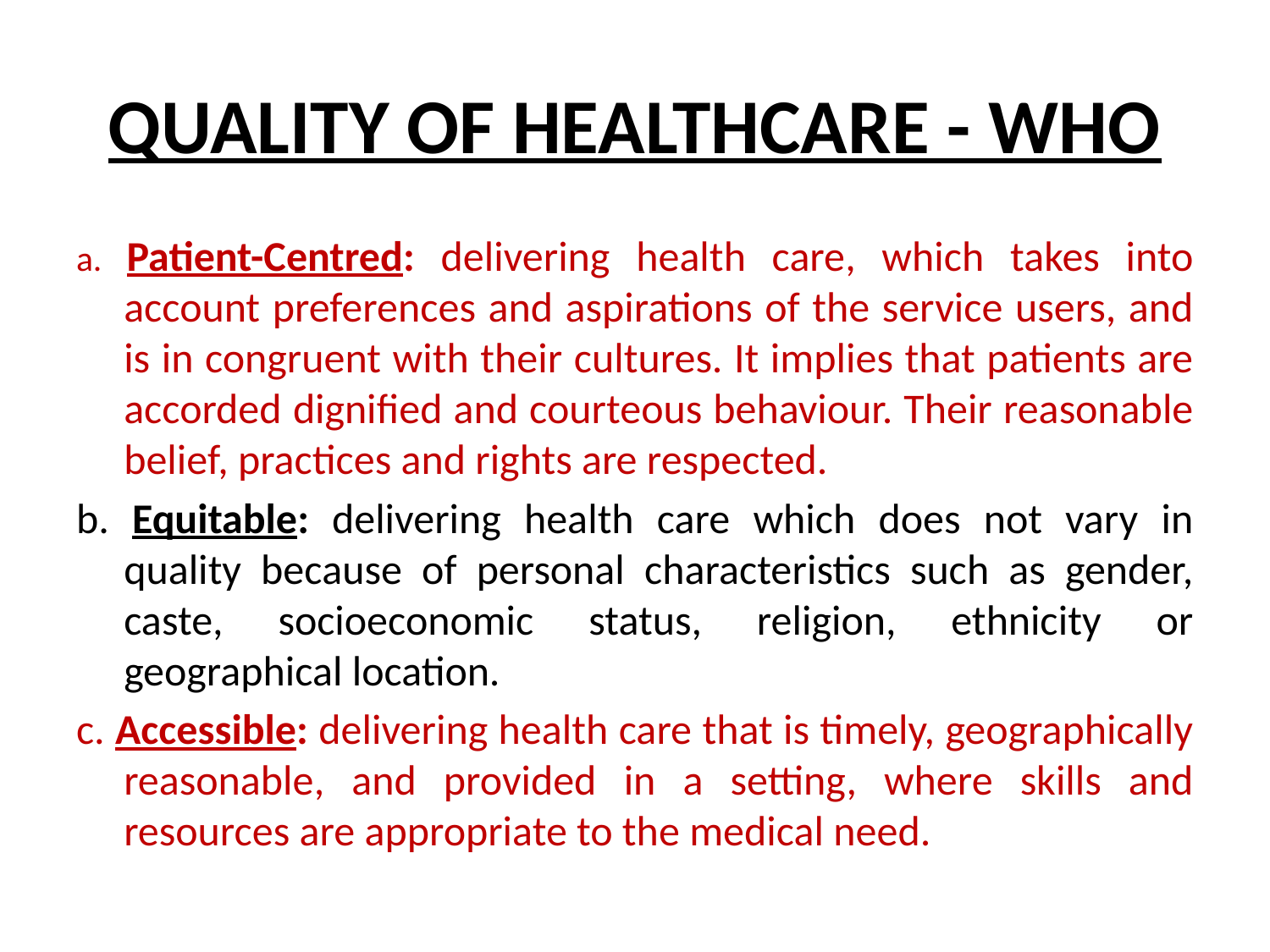

# QUALITY OF HEALTHCARE - WHO
a. Patient-Centred: delivering health care, which takes into account preferences and aspirations of the service users, and is in congruent with their cultures. It implies that patients are accorded dignified and courteous behaviour. Their reasonable belief, practices and rights are respected.
b. Equitable: delivering health care which does not vary in quality because of personal characteristics such as gender, caste, socioeconomic status, religion, ethnicity or geographical location.
c. Accessible: delivering health care that is timely, geographically reasonable, and provided in a setting, where skills and resources are appropriate to the medical need.